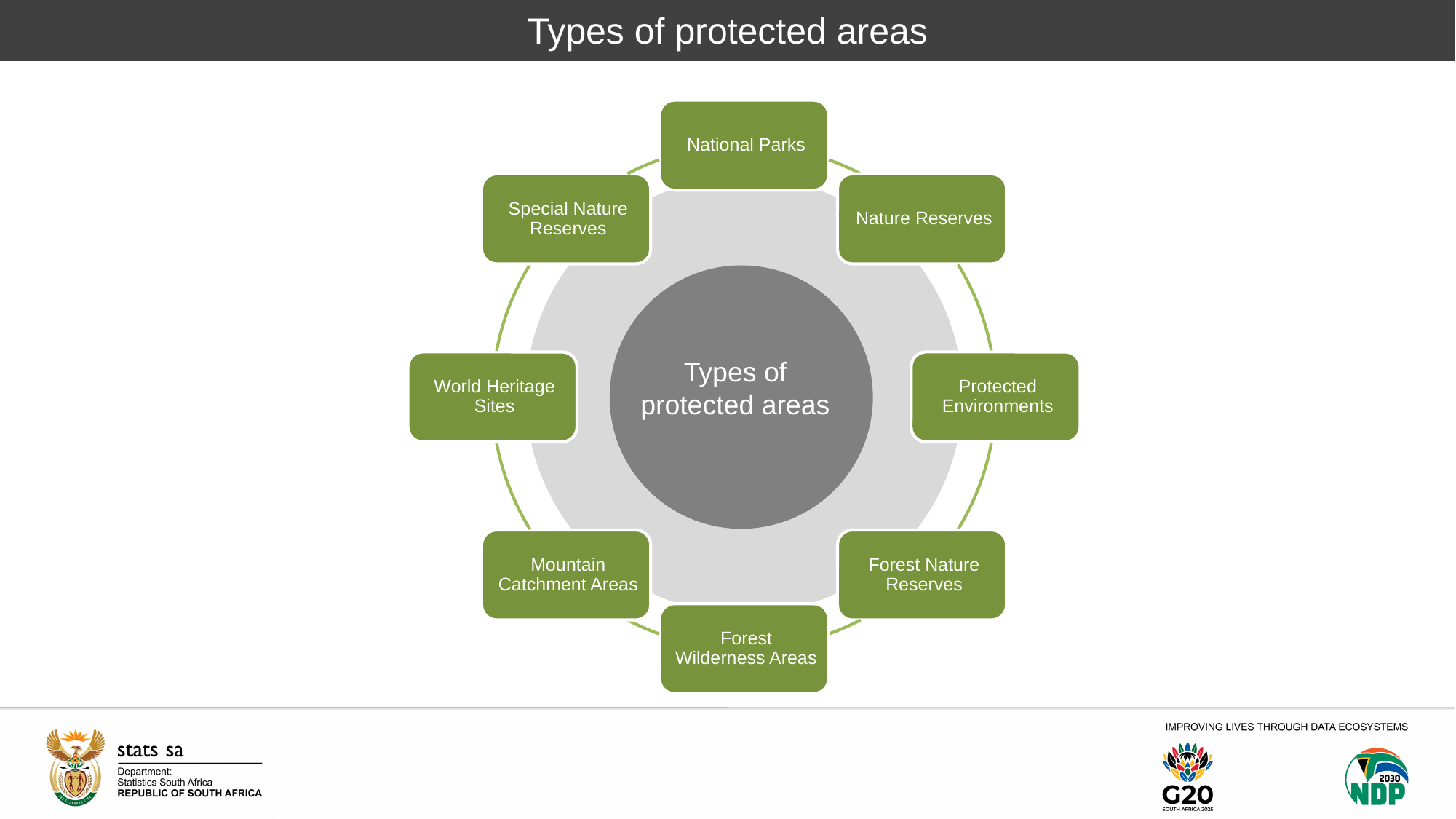

Types of protected areas
National Parks
Nature Reserves
Protected Environments
Forest Nature Reserves
Forest Wilderness Areas
Mountain Catchment Areas
World Heritage Sites
Special Nature Reserves

Types of protected areas